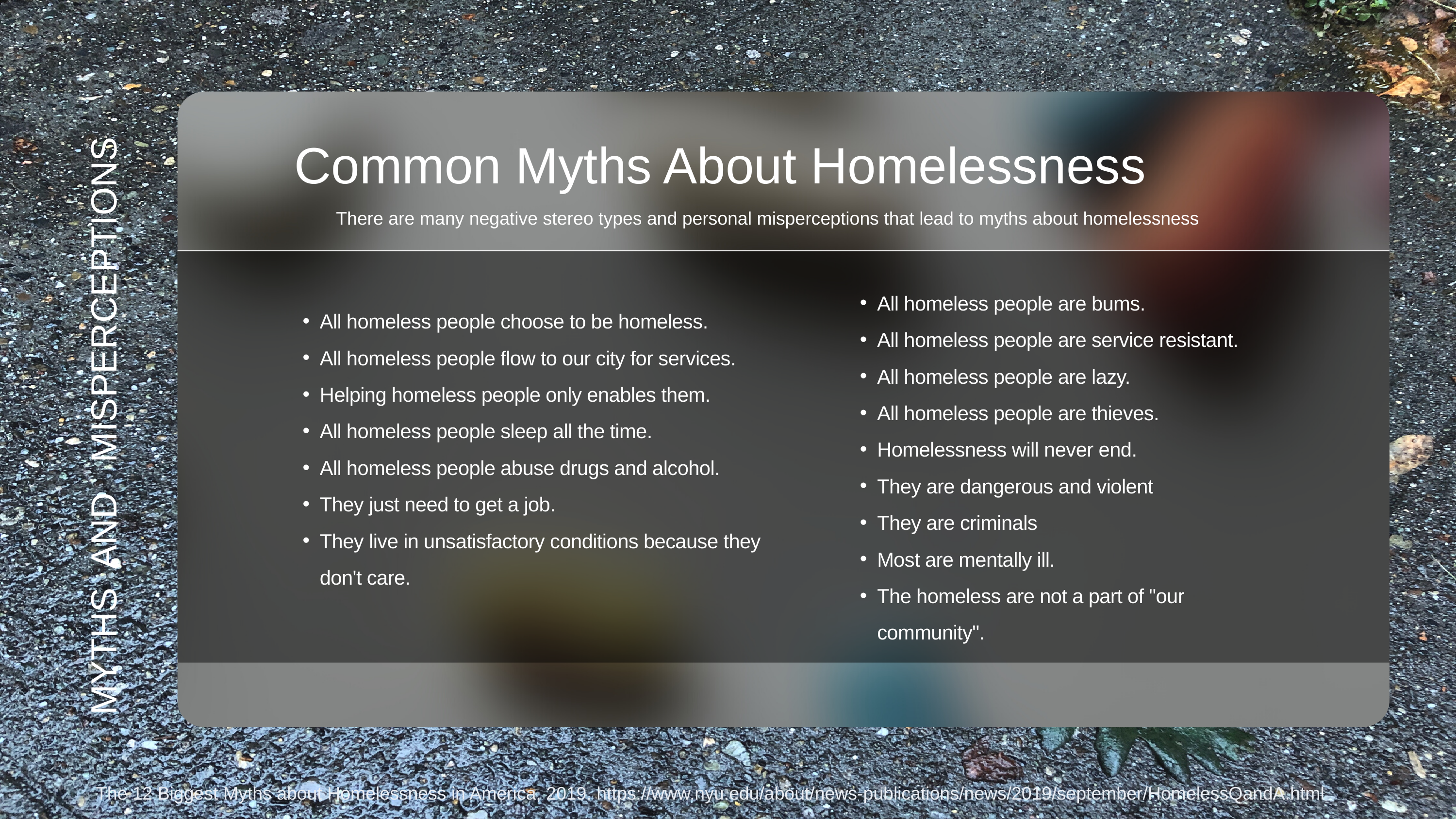

Common Myths About Homelessness
There are many negative stereo types and personal misperceptions that lead to myths about homelessness

All homeless people are bums.
All homeless people are service resistant.
All homeless people are lazy.
All homeless people are thieves.
Homelessness will never end.
They are dangerous and violent
They are criminals
Most are mentally ill.
The homeless are not a part of "our community".
All homeless people choose to be homeless.
All homeless people flow to our city for services.
Helping homeless people only enables them.
All homeless people sleep all the time.
All homeless people abuse drugs and alcohol.
They just need to get a job.
They live in unsatisfactory conditions because they don't care.

MYTHS  AND   MISPERCEPTIONS
The 12 Biggest Myths about Homelessness in America, 2019. https://www.nyu.edu/about/news-publications/news/2019/september/HomelessQandA.html